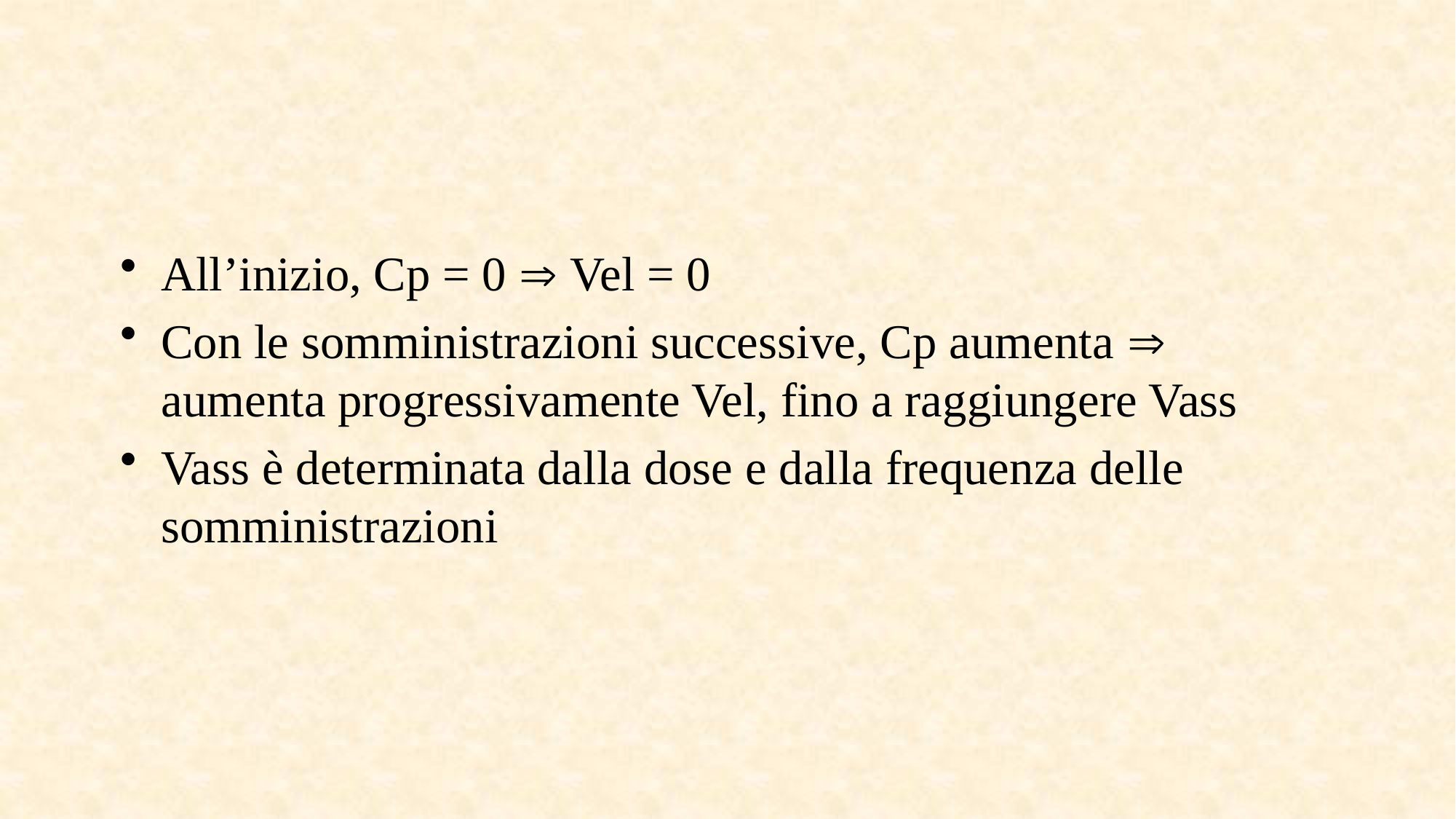

#
All’inizio, Cp = 0 ⇒ Vel = 0
Con le somministrazioni successive, Cp aumenta ⇒ aumenta progressivamente Vel, fino a raggiungere Vass
Vass è determinata dalla dose e dalla frequenza delle somministrazioni